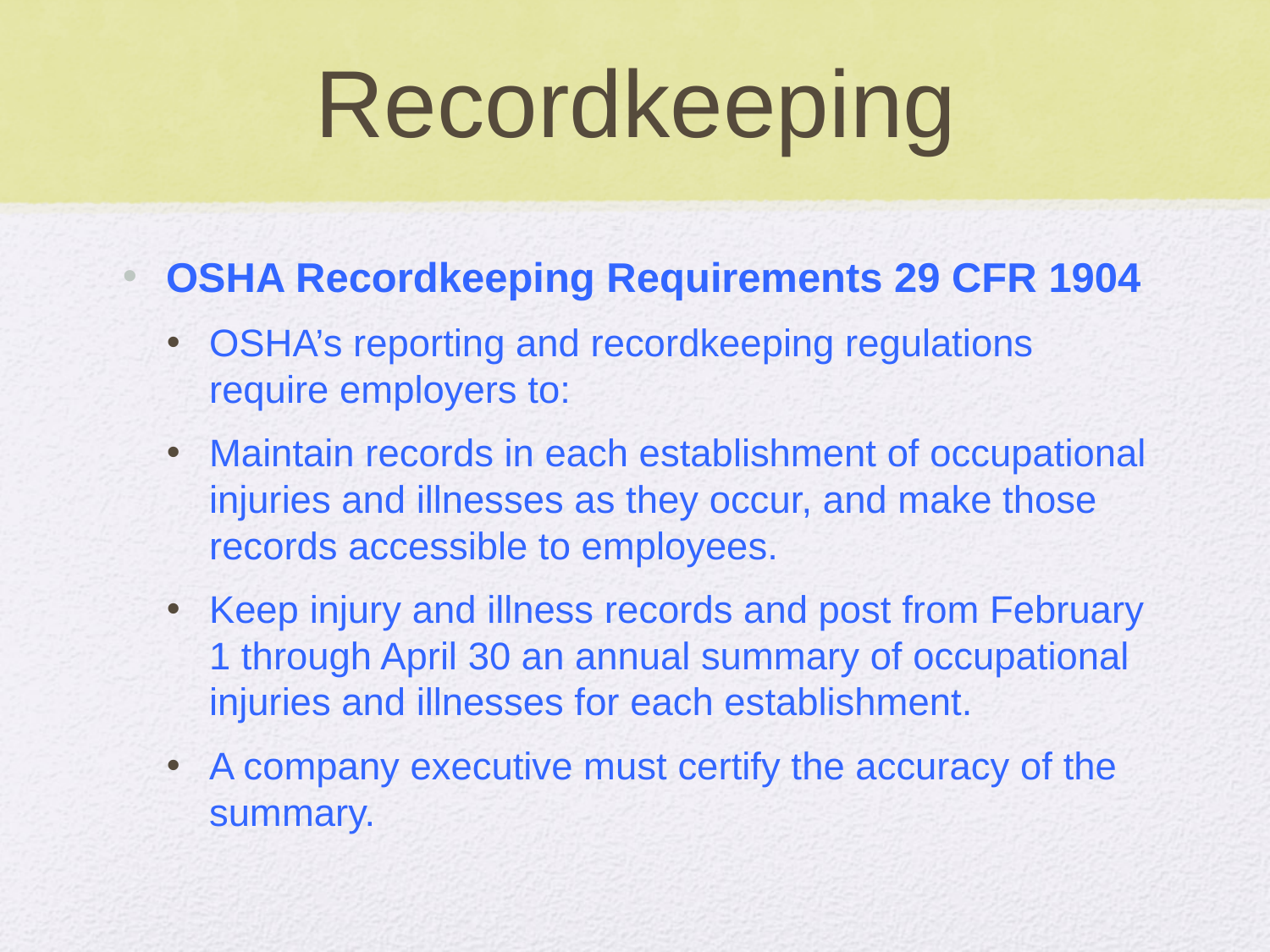

# Recordkeeping
OSHA Recordkeeping Requirements 29 CFR 1904
OSHA’s reporting and recordkeeping regulations require employers to:
Maintain records in each establishment of occupational injuries and illnesses as they occur, and make those records accessible to employees.
Keep injury and illness records and post from February 1 through April 30 an annual summary of occupational injuries and illnesses for each establishment.
A company executive must certify the accuracy of the summary.